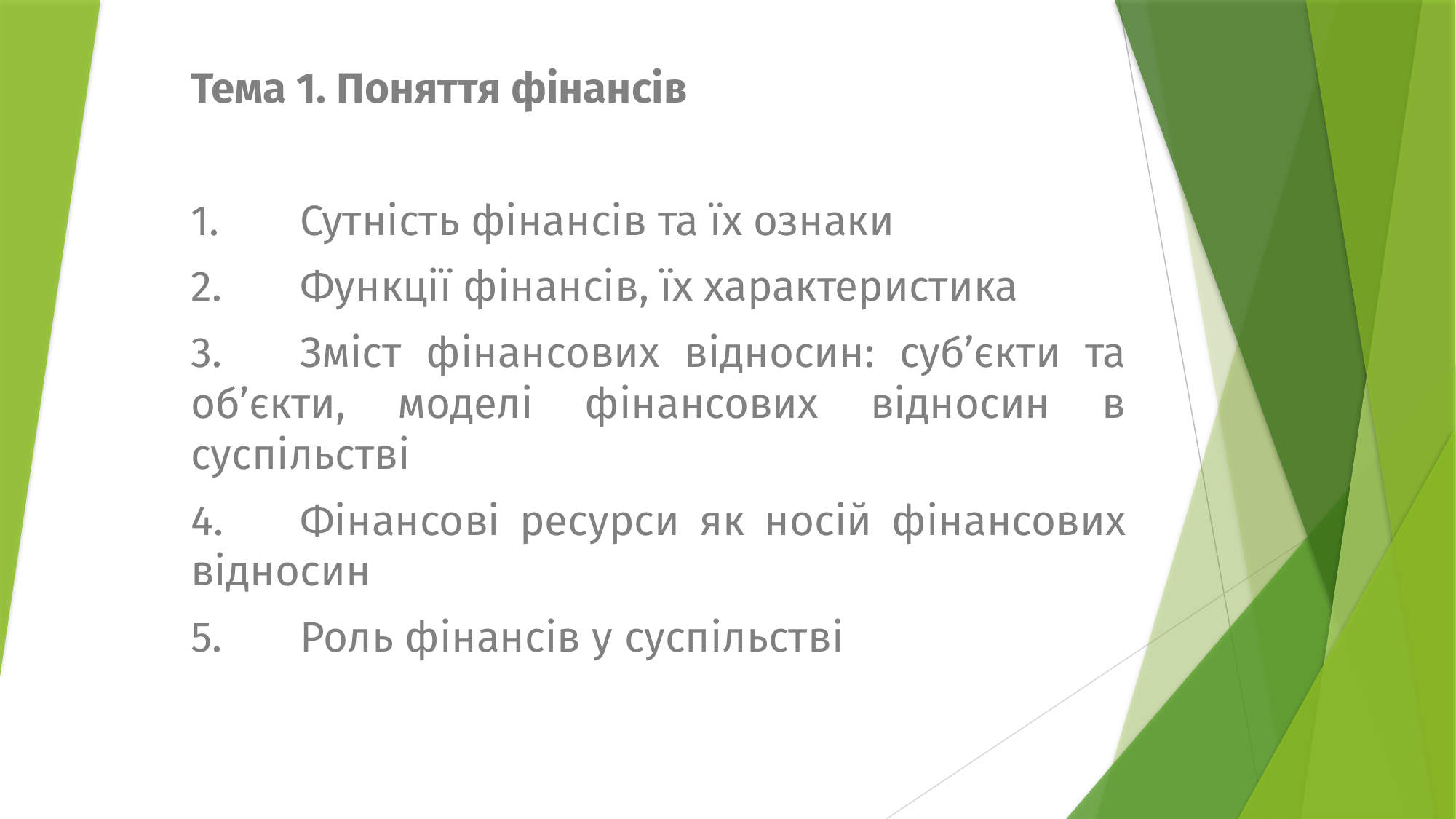

Тема 1. Поняття фінансів

1.	Сутність фінансів та їх ознаки
2.	Функції фінансів, їх характеристика
3.	Зміст фінансових відносин: суб’єкти та об’єкти, моделі фінансових відносин в суспільстві
4.	Фінансові ресурси як носій фінансових відносин
5.	Роль фінансів у суспільстві